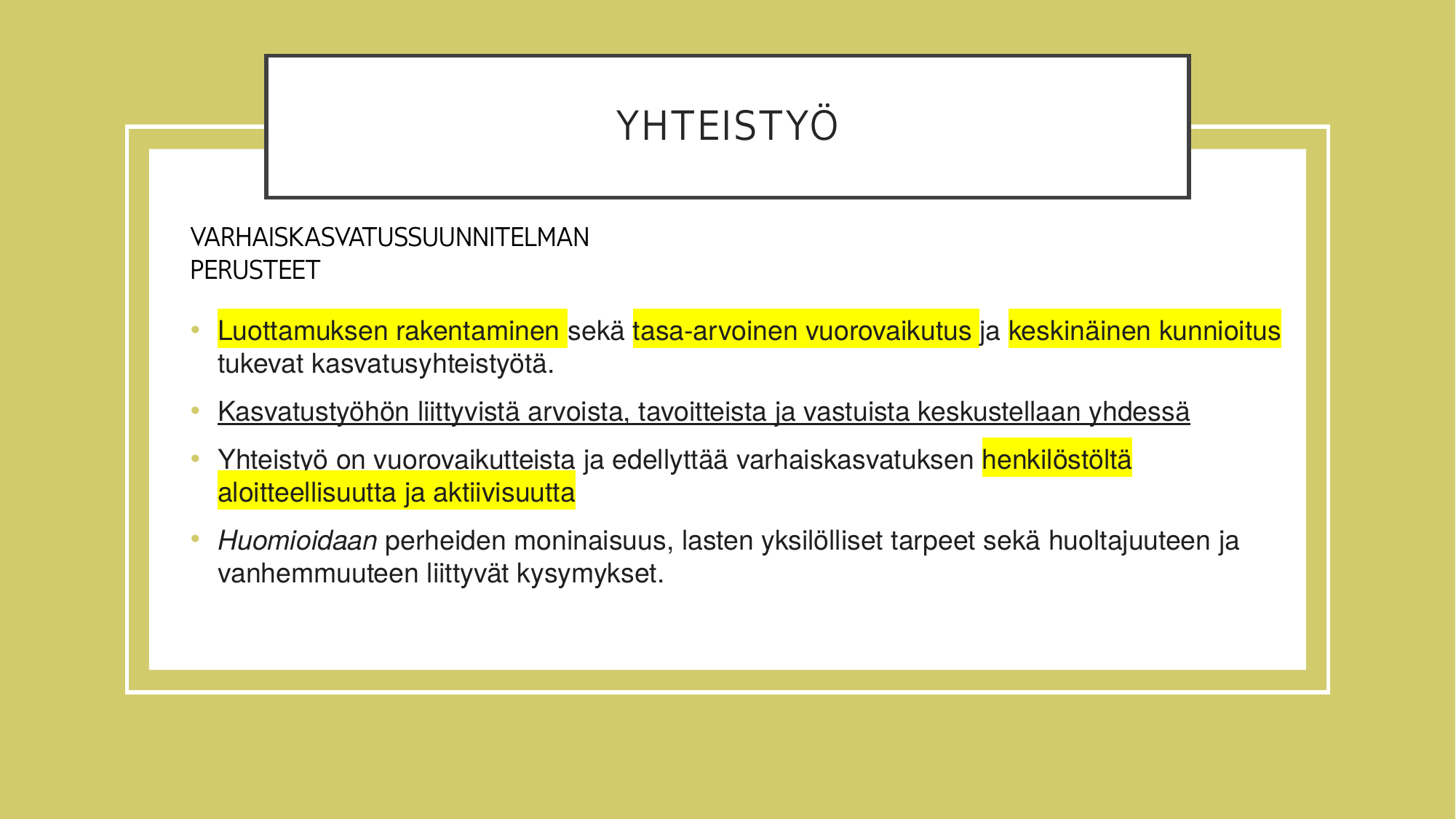

# YHTEISTYÖ

VARHAISKASVATUSSUUNNITELMAN PERUSTEET
Luottamuksen rakentaminen sekä tasa-arvoinen vuorovaikutus ja keskinäinen kunnioitus tukevat kasvatusyhteistyötä.
Kasvatustyöhön liittyvistä arvoista, tavoitteista ja vastuista keskustellaan yhdessä
Yhteistyö on vuorovaikutteista ja edellyttää varhaiskasvatuksen henkilöstöltä aloitteellisuutta ja aktiivisuutta
Huomioidaan perheiden moninaisuus, lasten yksilölliset tarpeet sekä huoltajuuteen ja vanhemmuuteen liittyvät kysymykset.